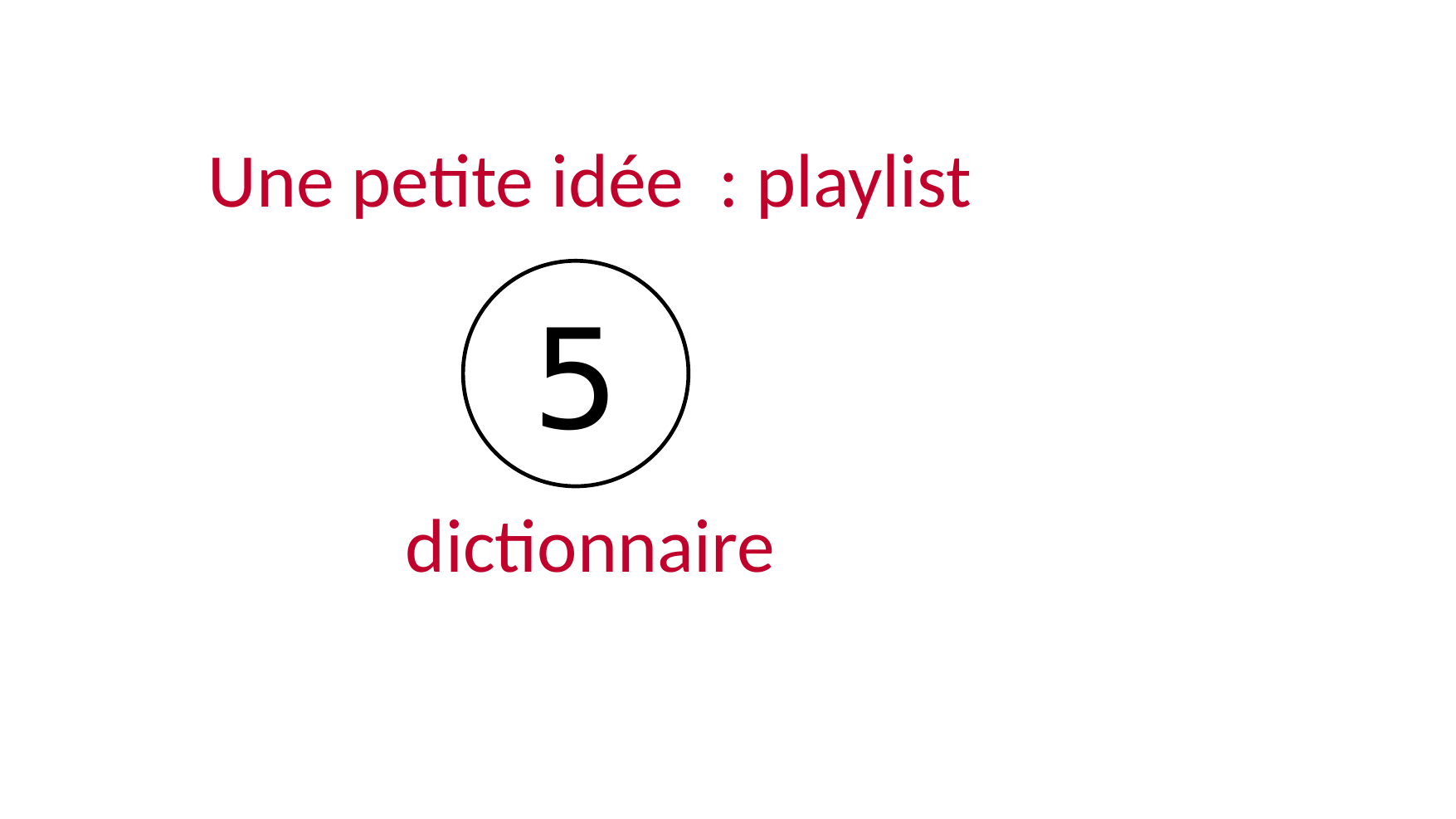

# Une petite idée  : playlist dictionnaire
5